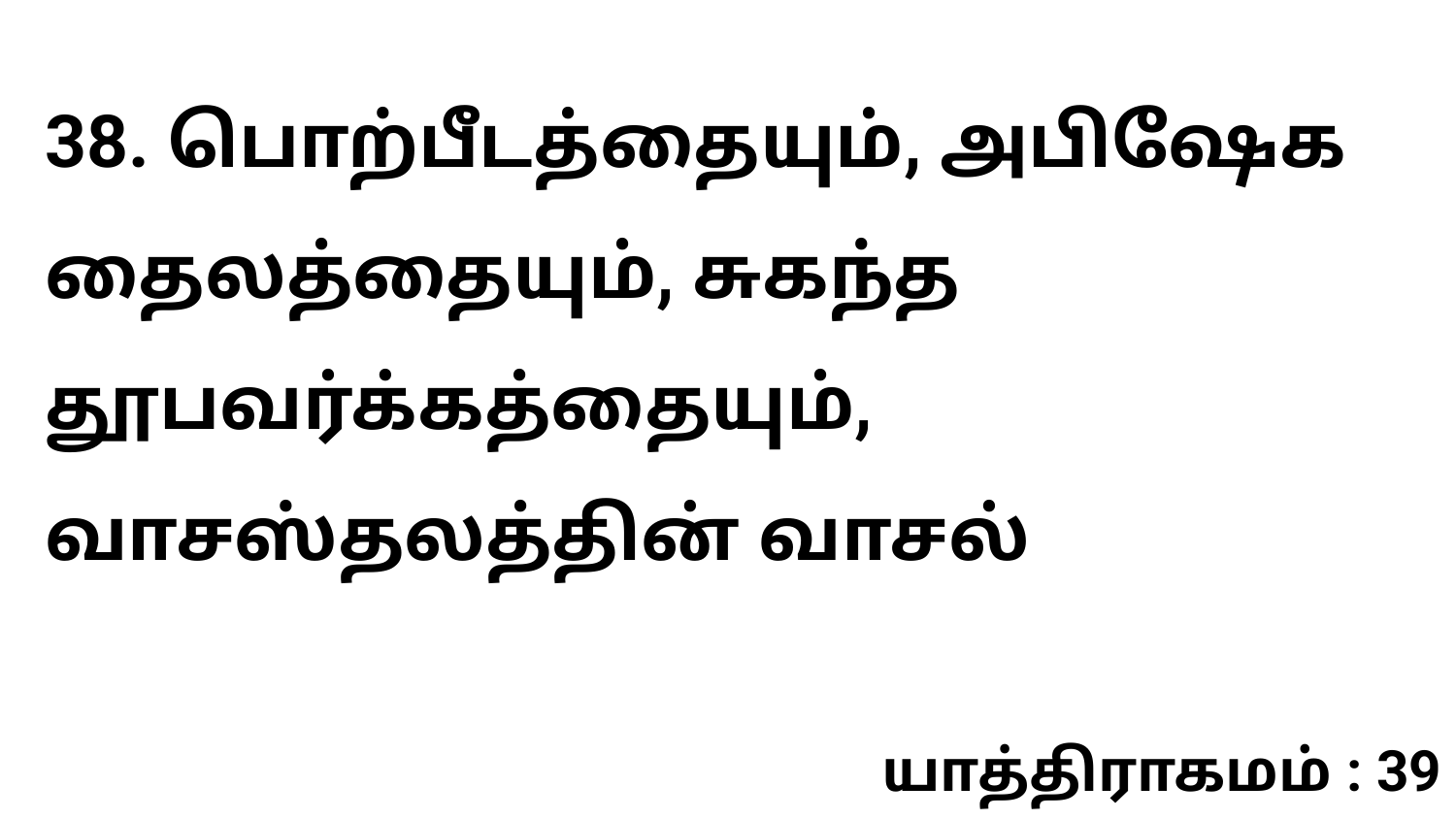

38. பொற்பீடத்தையும், அபிஷேக தைலத்தையும், சுகந்த தூபவர்க்கத்தையும், வாசஸ்தலத்தின் வாசல்
யாத்திராகமம் : 39